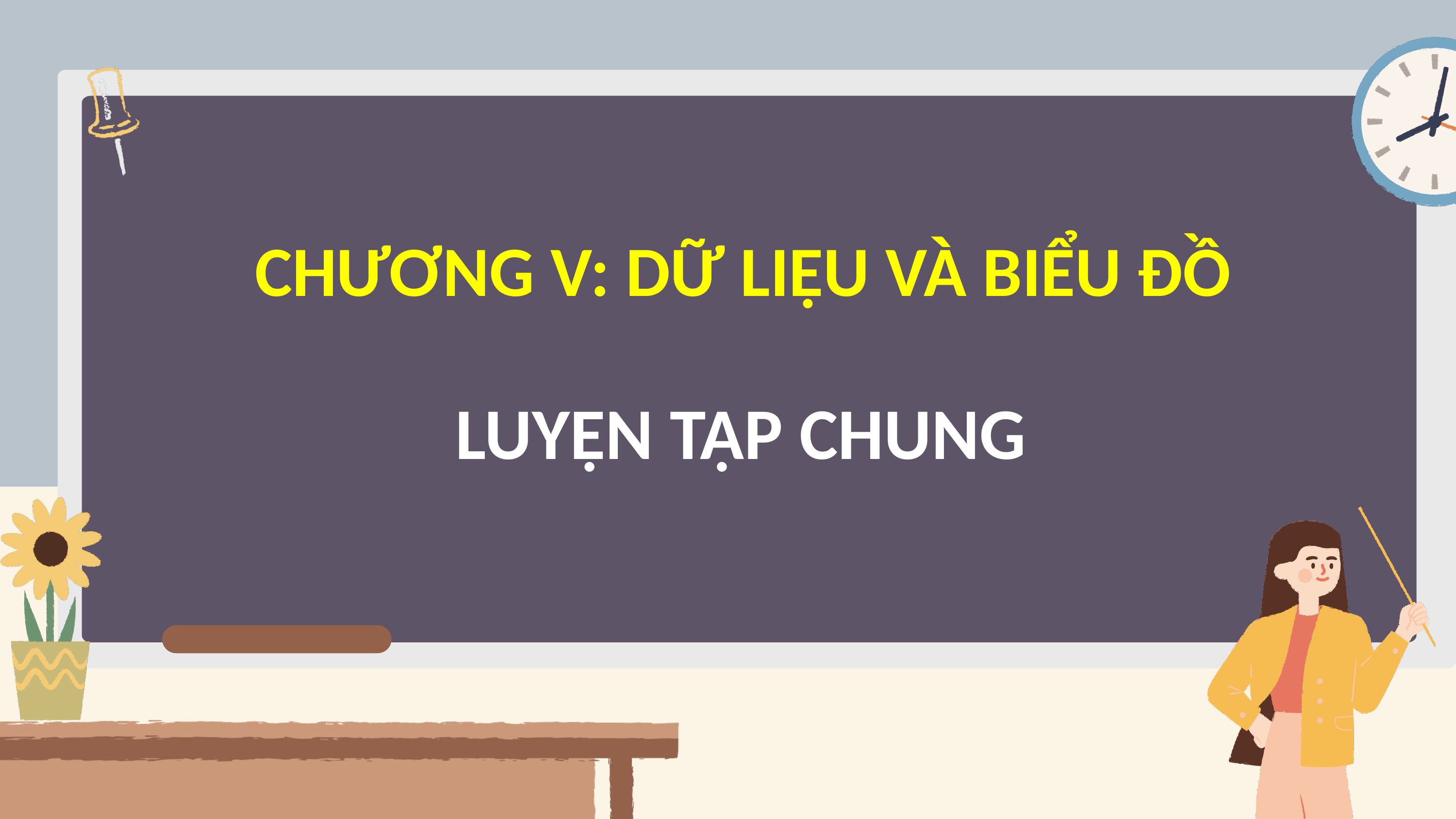

CHƯƠNG V: DỮ LIỆU VÀ BIỂU ĐỒ
LUYỆN TẬP CHUNG